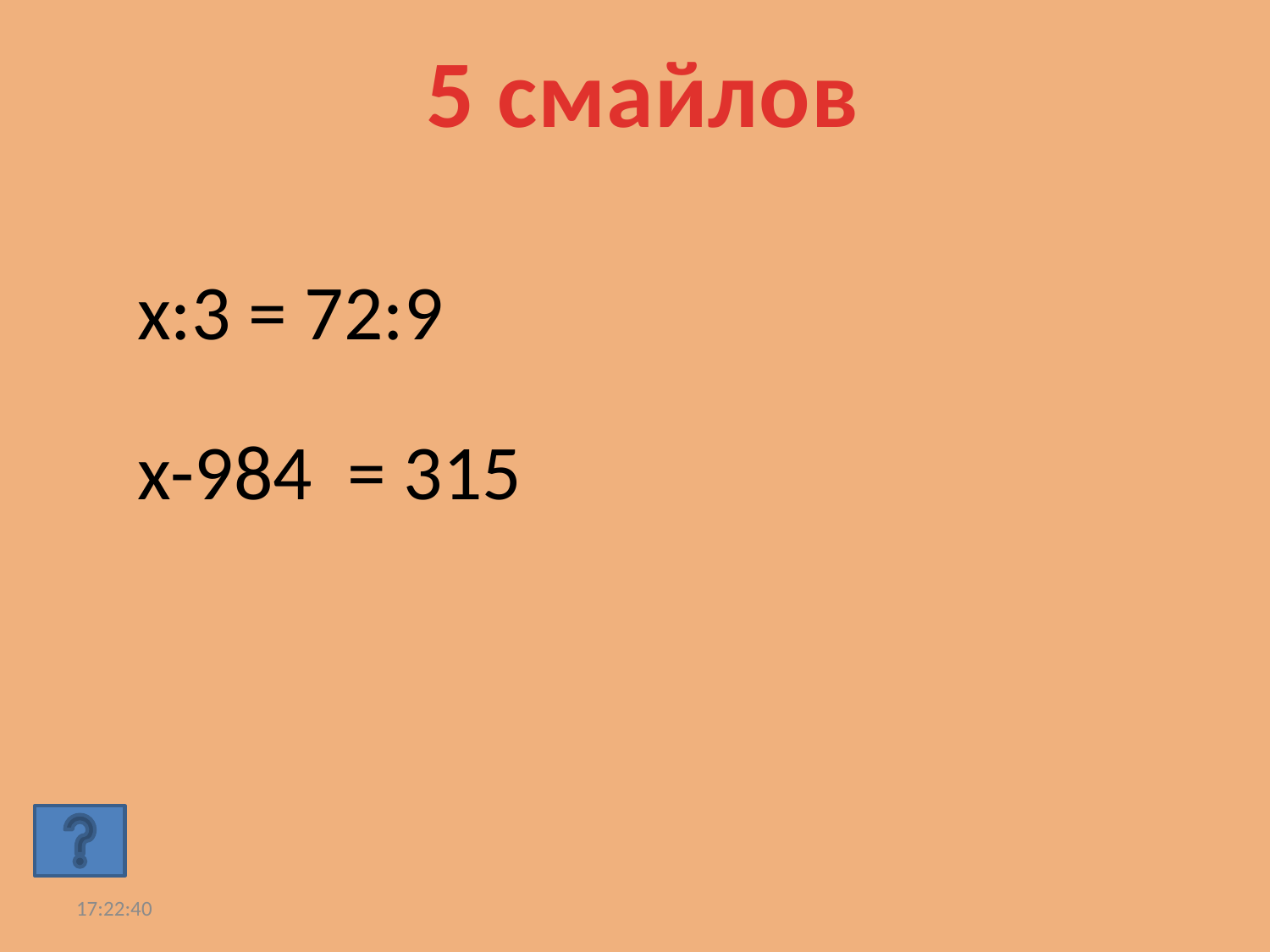

5 смайлов
х:3 = 72:9
х-984  = 315

17:22:40